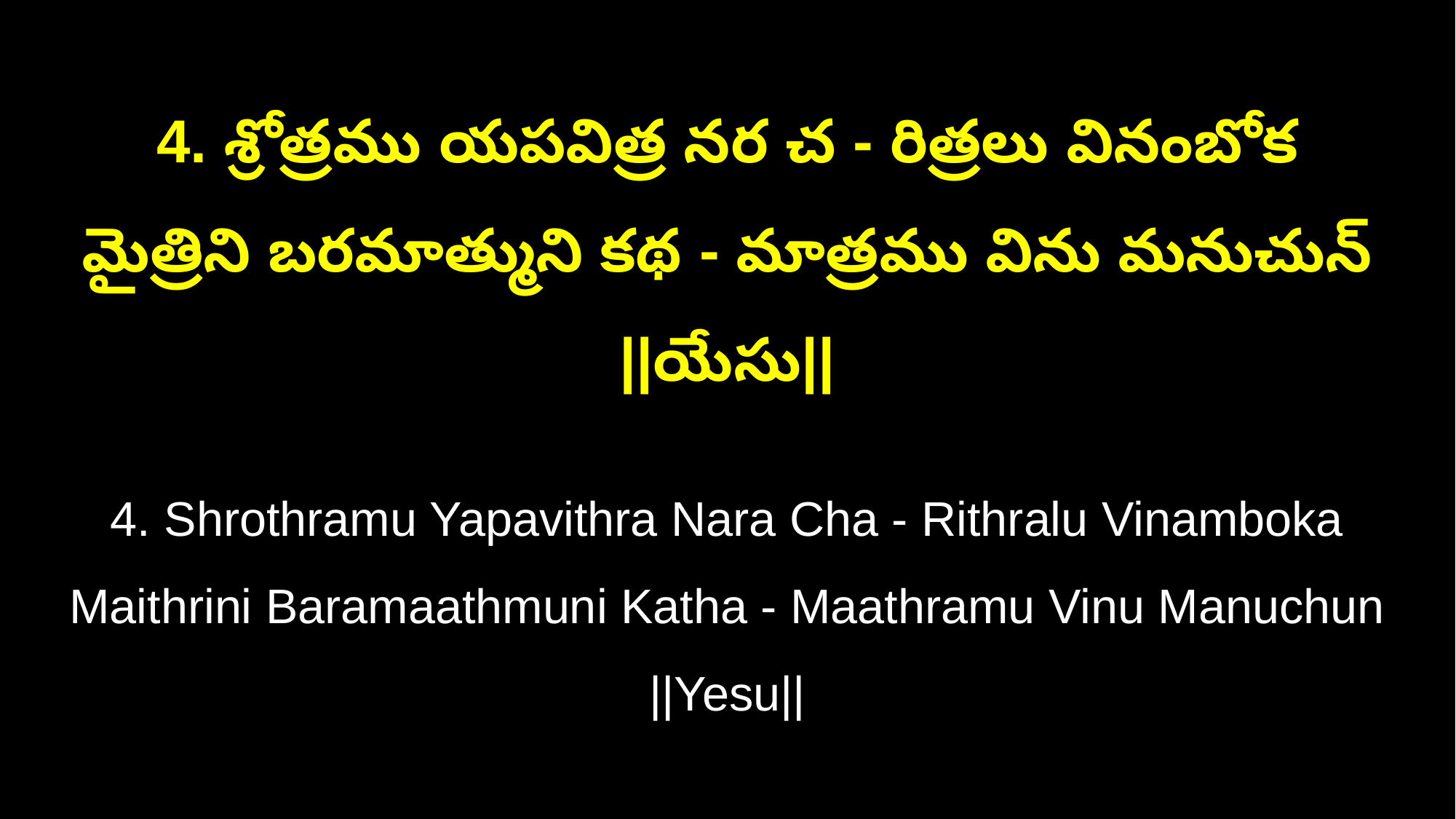

4. శ్రోత్రము యపవిత్ర నర చ - రిత్రలు వినంబోక
మైత్రిని బరమాత్ముని కథ - మాత్రము విను మనుచున్ ||యేసు||
4. Shrothramu Yapavithra Nara Cha - Rithralu Vinamboka
Maithrini Baramaathmuni Katha - Maathramu Vinu Manuchun ||Yesu||